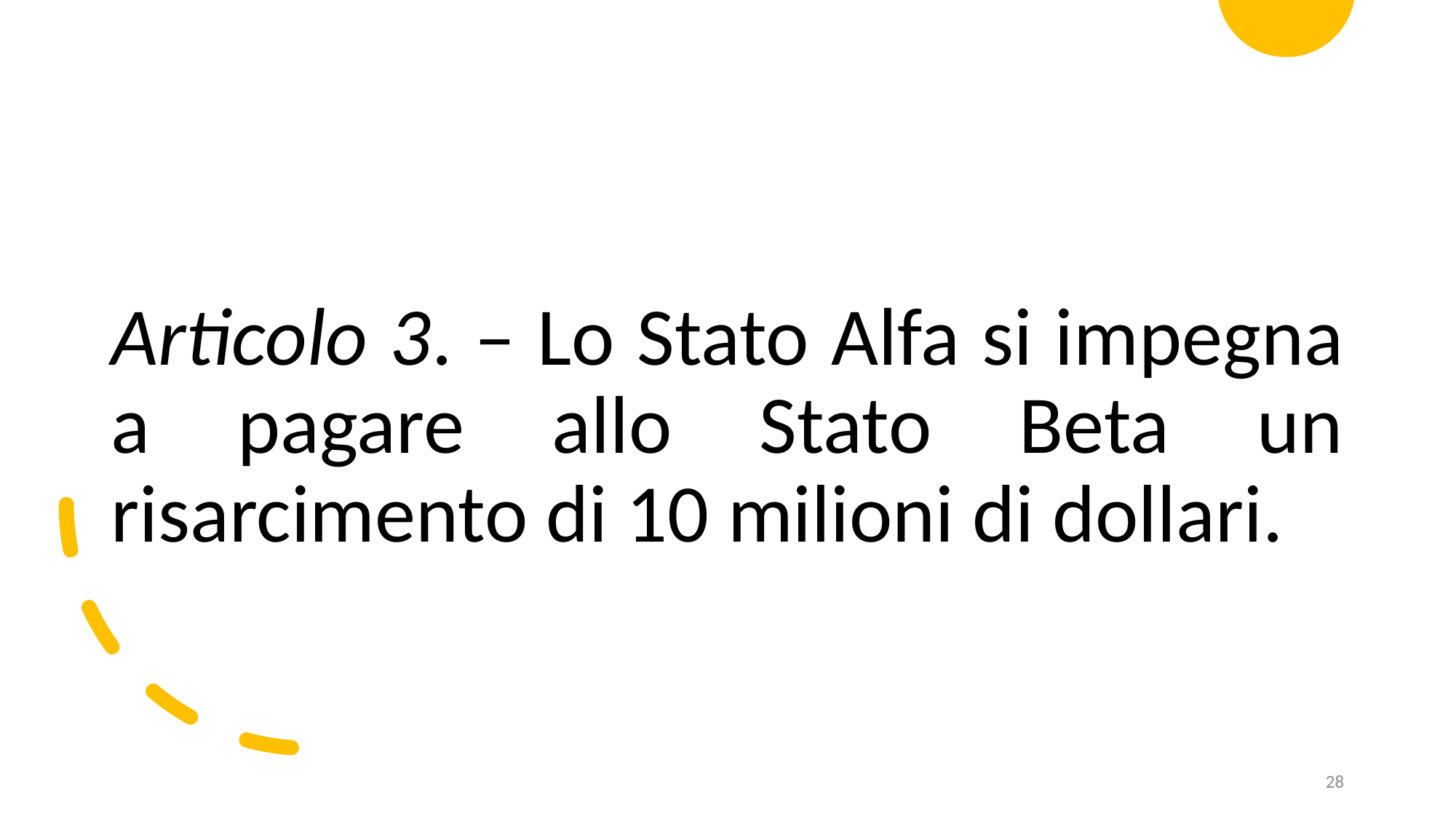

Articolo 3. – Lo Stato Alfa si impegna a pagare allo Stato Beta un risarcimento di 10 milioni di dollari.

28